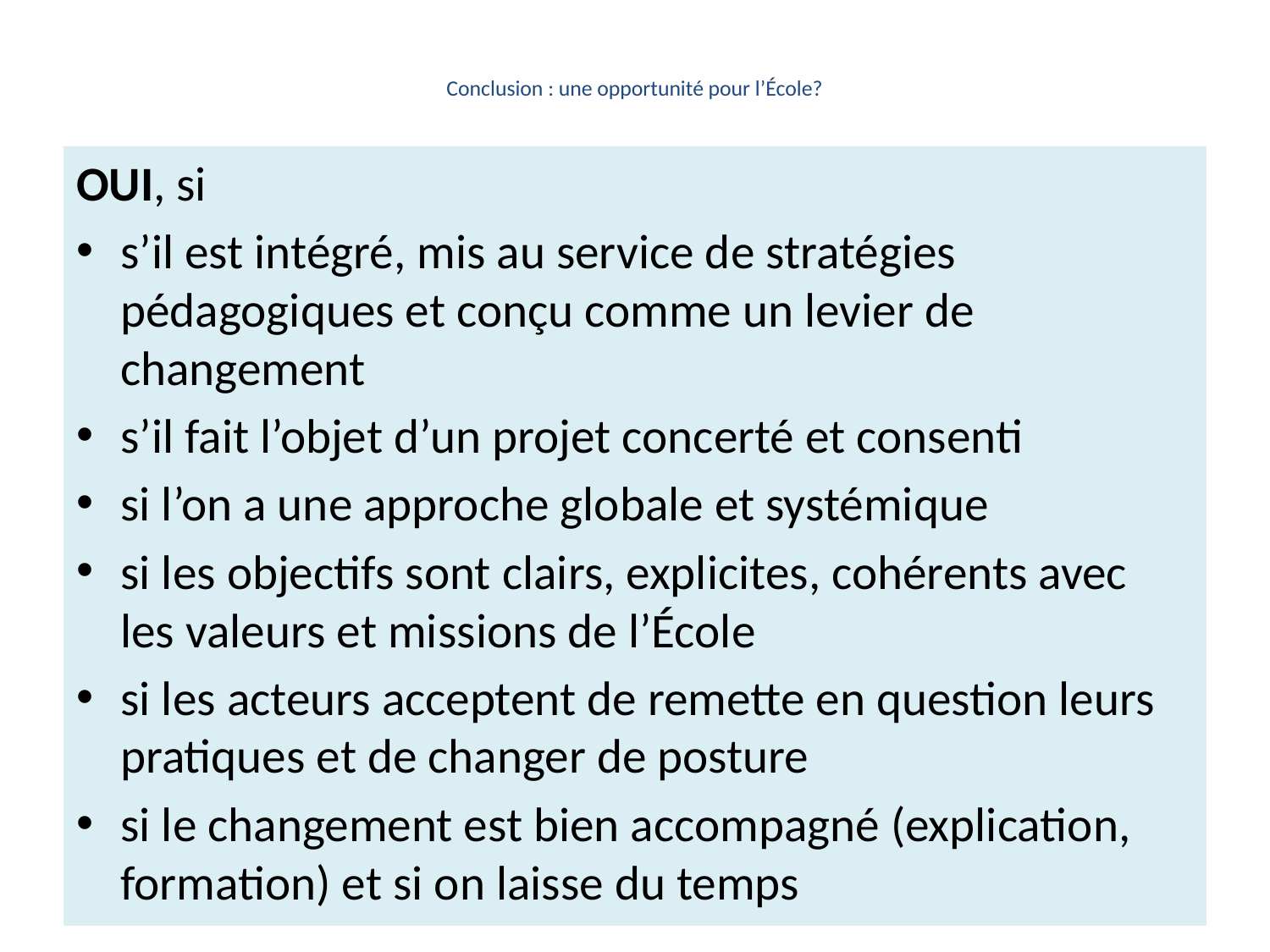

# Conclusion : une opportunité pour l’École?
OUI, si
s’il est intégré, mis au service de stratégies pédagogiques et conçu comme un levier de changement
s’il fait l’objet d’un projet concerté et consenti
si l’on a une approche globale et systémique
si les objectifs sont clairs, explicites, cohérents avec les valeurs et missions de l’École
si les acteurs acceptent de remette en question leurs pratiques et de changer de posture
si le changement est bien accompagné (explication, formation) et si on laisse du temps
17